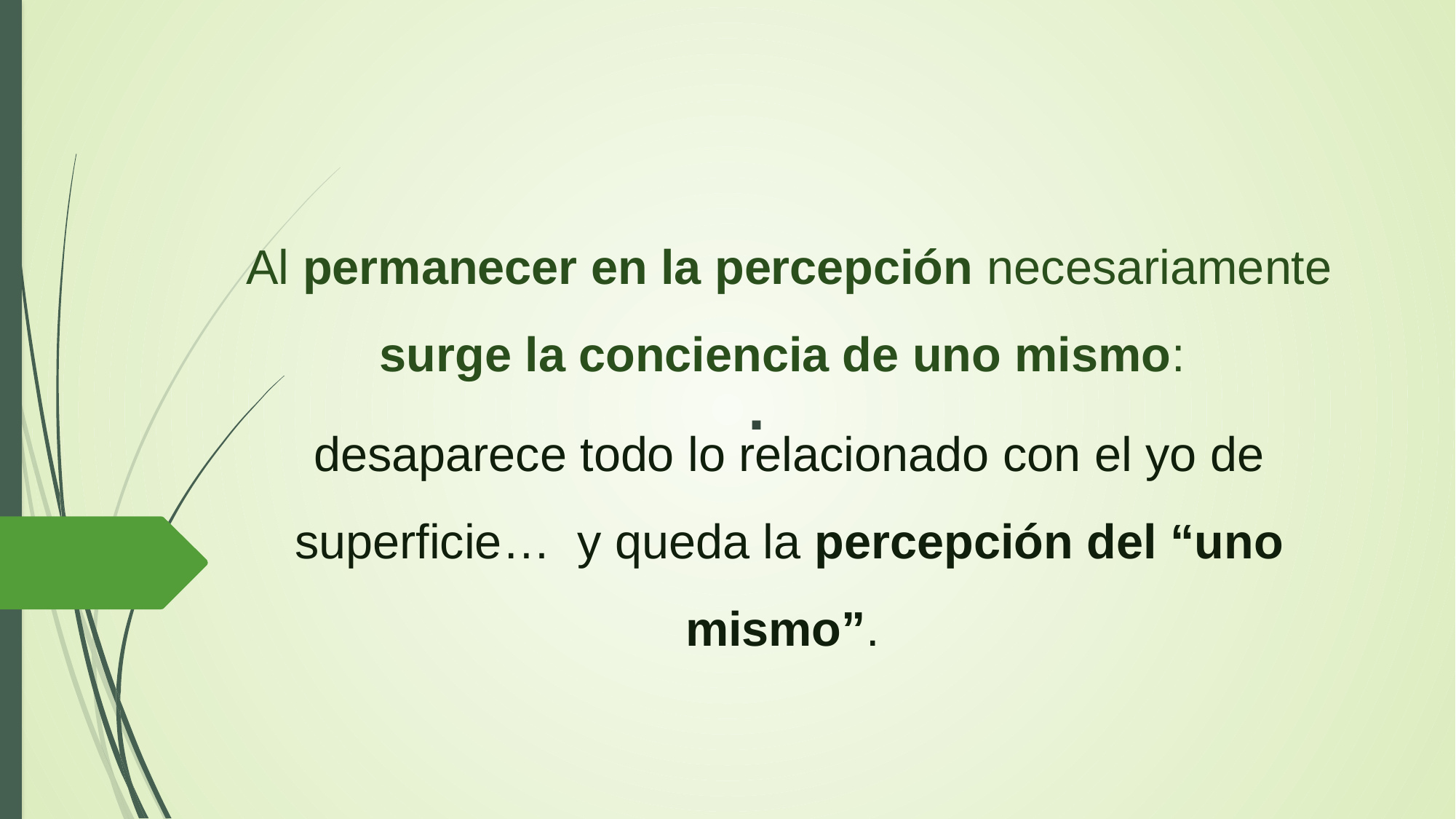

Al permanecer en la percepción necesariamente surge la conciencia de uno mismo:
desaparece todo lo relacionado con el yo de superficie…  y queda la percepción del “uno mismo”.

.